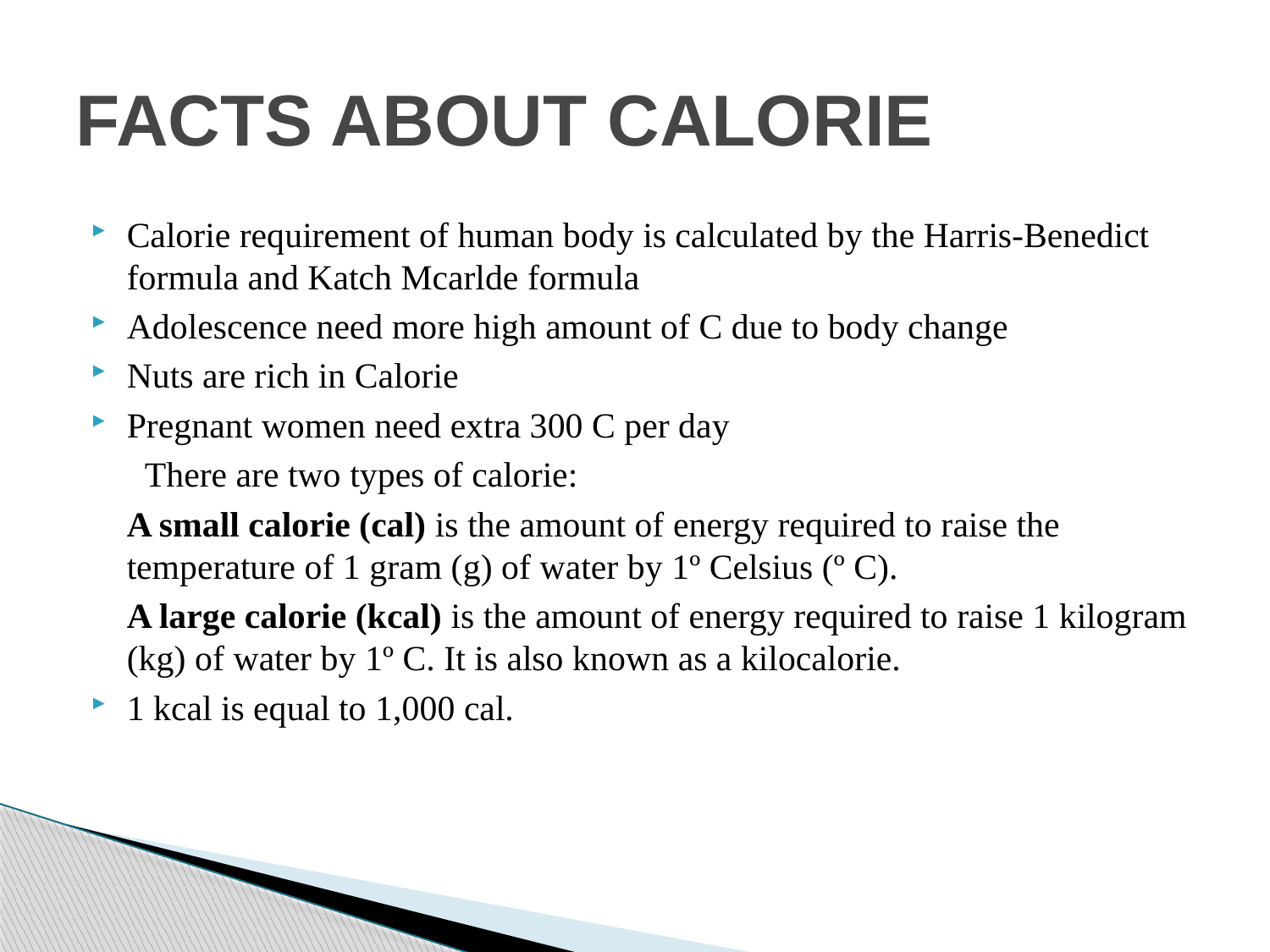

# FACTS ABOUT CALORIE
Calorie requirement of human body is calculated by the Harris-Benedict formula and Katch Mcarlde formula
Adolescence need more high amount of C due to body change
Nuts are rich in Calorie
Pregnant women need extra 300 C per day
      There are two types of calorie:
    A small calorie (cal) is the amount of energy required to raise the temperature of 1 gram (g) of water by 1º Celsius (º C).
    A large calorie (kcal) is the amount of energy required to raise 1 kilogram (kg) of water by 1º C. It is also known as a kilocalorie.
1 kcal is equal to 1,000 cal.